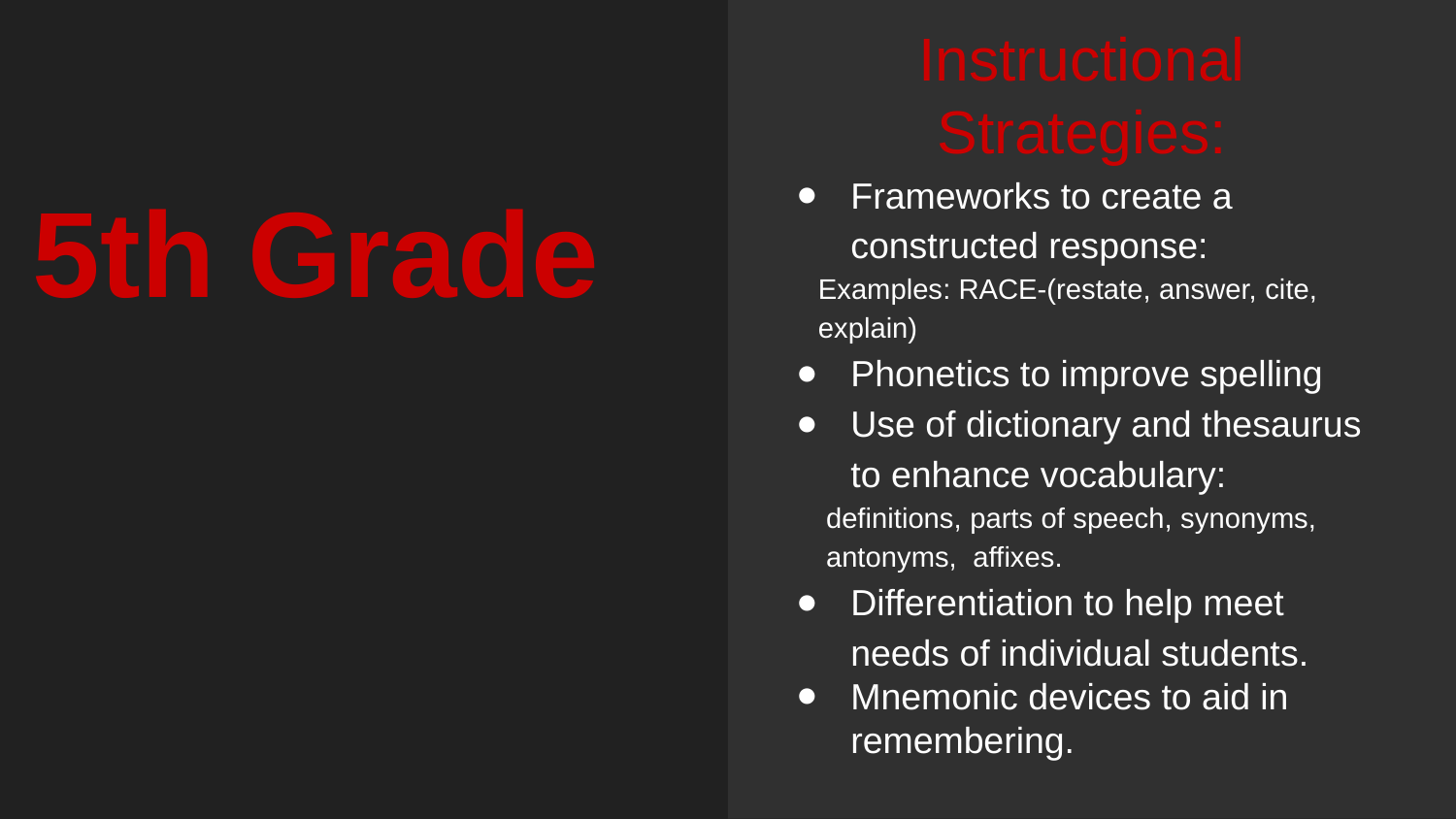

Instructional Strategies:
Frameworks to create a constructed response:
     Examples: RACE-(restate, answer, cite,
     explain)
Phonetics to improve spelling
Use of dictionary and thesaurus to enhance vocabulary:
      definitions, parts of speech, synonyms,
      antonyms,  affixes.
Differentiation to help meet needs of individual students.
Mnemonic devices to aid in remembering.

# 5th Grade